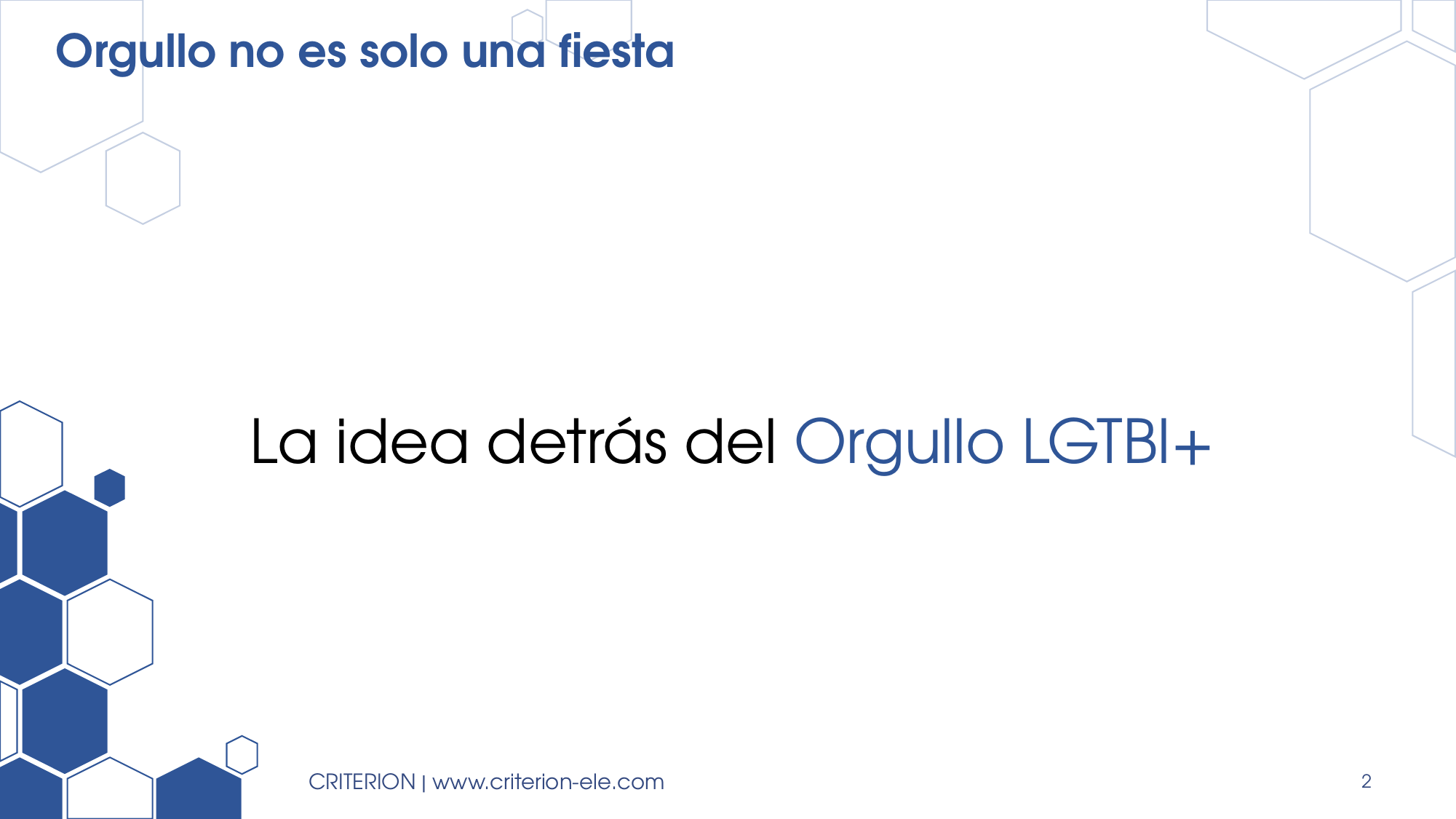

# Orgullo no es solo una fiesta
La idea detrás del Orgullo LGTBI+
CRITERION | www.criterion-ele.com
2